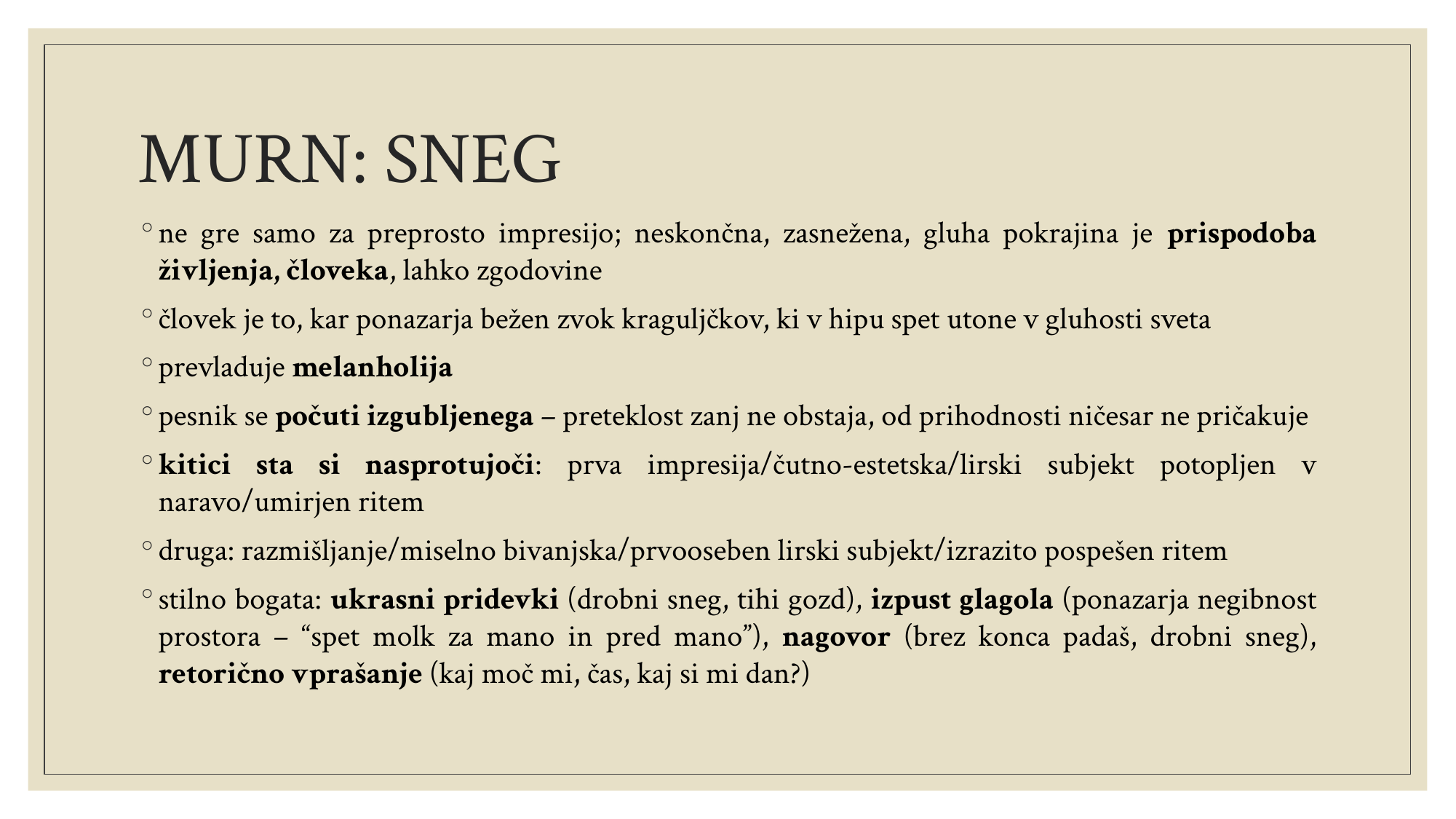

# MURN: SNEG
ne gre samo za preprosto impresijo; neskončna, zasnežena, gluha pokrajina je prispodoba življenja, človeka, lahko zgodovine
človek je to, kar ponazarja bežen zvok kraguljčkov, ki v hipu spet utone v gluhosti sveta
prevladuje melanholija
pesnik se počuti izgubljenega – preteklost zanj ne obstaja, od prihodnosti ničesar ne pričakuje
kitici sta si nasprotujoči: prva impresija/čutno-estetska/lirski subjekt potopljen v naravo/umirjen ritem
druga: razmišljanje/miselno bivanjska/prvooseben lirski subjekt/izrazito pospešen ritem
stilno bogata: ukrasni pridevki (drobni sneg, tihi gozd), izpust glagola (ponazarja negibnost prostora – “spet molk za mano in pred mano”), nagovor (brez konca padaš, drobni sneg), retorično vprašanje (kaj moč mi, čas, kaj si mi dan?)